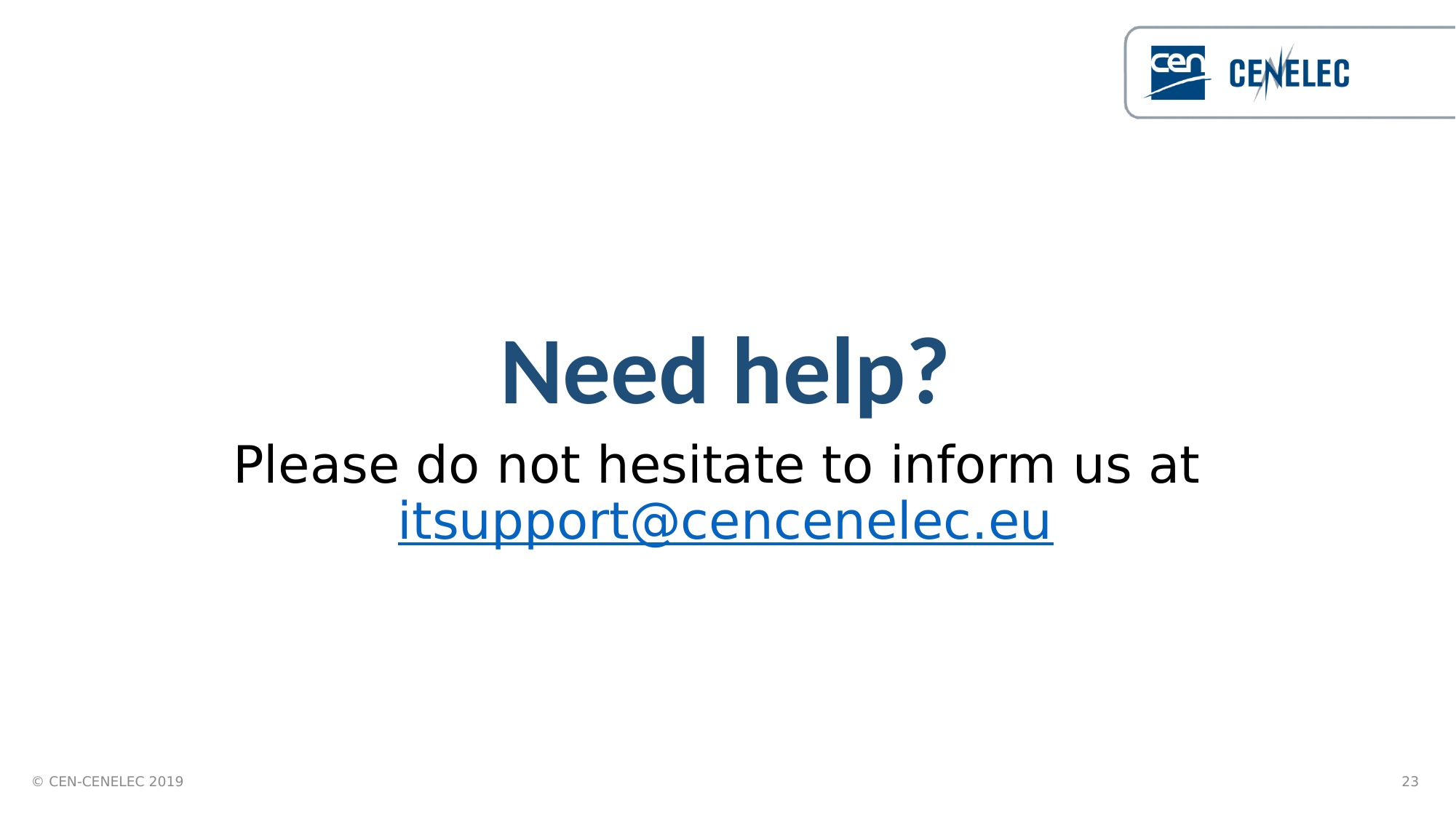

Need help?
Please do not hesitate to inform us at itsupport@cencenelec.eu

23